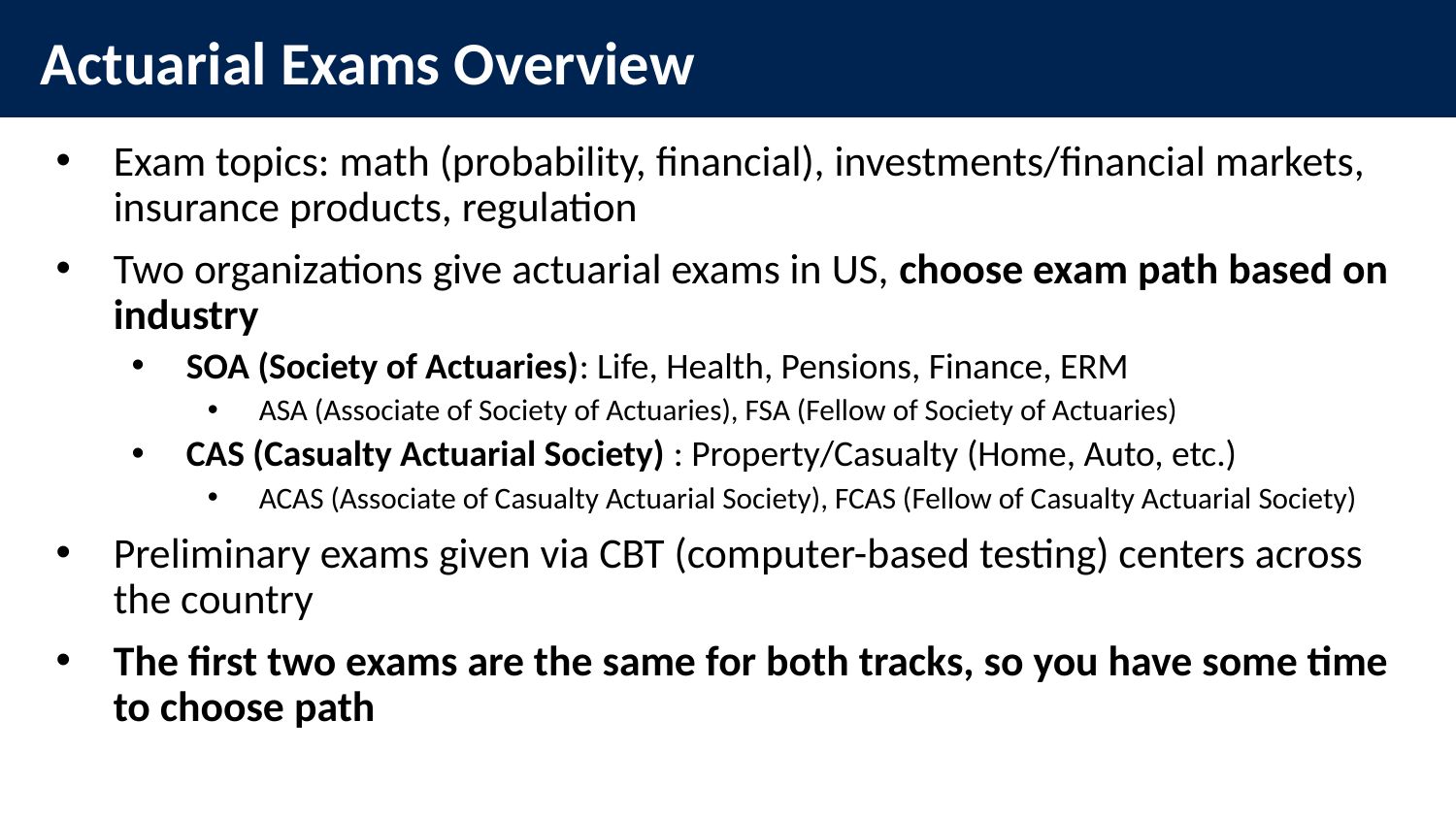

# Actuarial Exams Overview
Exam topics: math (probability, financial), investments/financial markets, insurance products, regulation
Two organizations give actuarial exams in US, choose exam path based on industry
SOA (Society of Actuaries): Life, Health, Pensions, Finance, ERM
ASA (Associate of Society of Actuaries), FSA (Fellow of Society of Actuaries)
CAS (Casualty Actuarial Society) : Property/Casualty (Home, Auto, etc.)
ACAS (Associate of Casualty Actuarial Society), FCAS (Fellow of Casualty Actuarial Society)
Preliminary exams given via CBT (computer-based testing) centers across the country
The first two exams are the same for both tracks, so you have some time to choose path